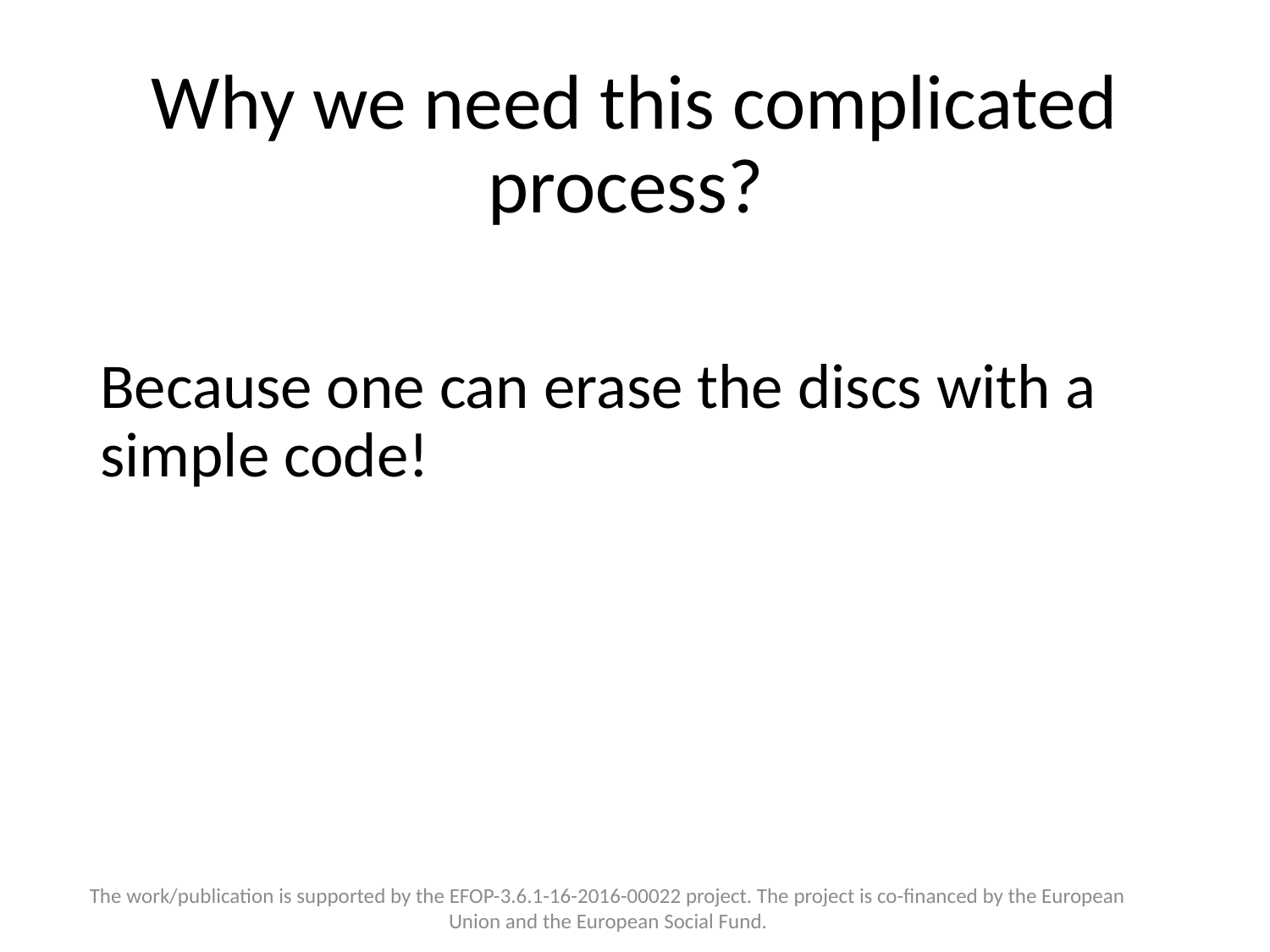

# Why we need this complicated process?

Because one can erase the discs with a simple code!

The work/publication is supported by the EFOP-3.6.1-16-2016-00022 project. The project is co-financed by the European Union and the European Social Fund.